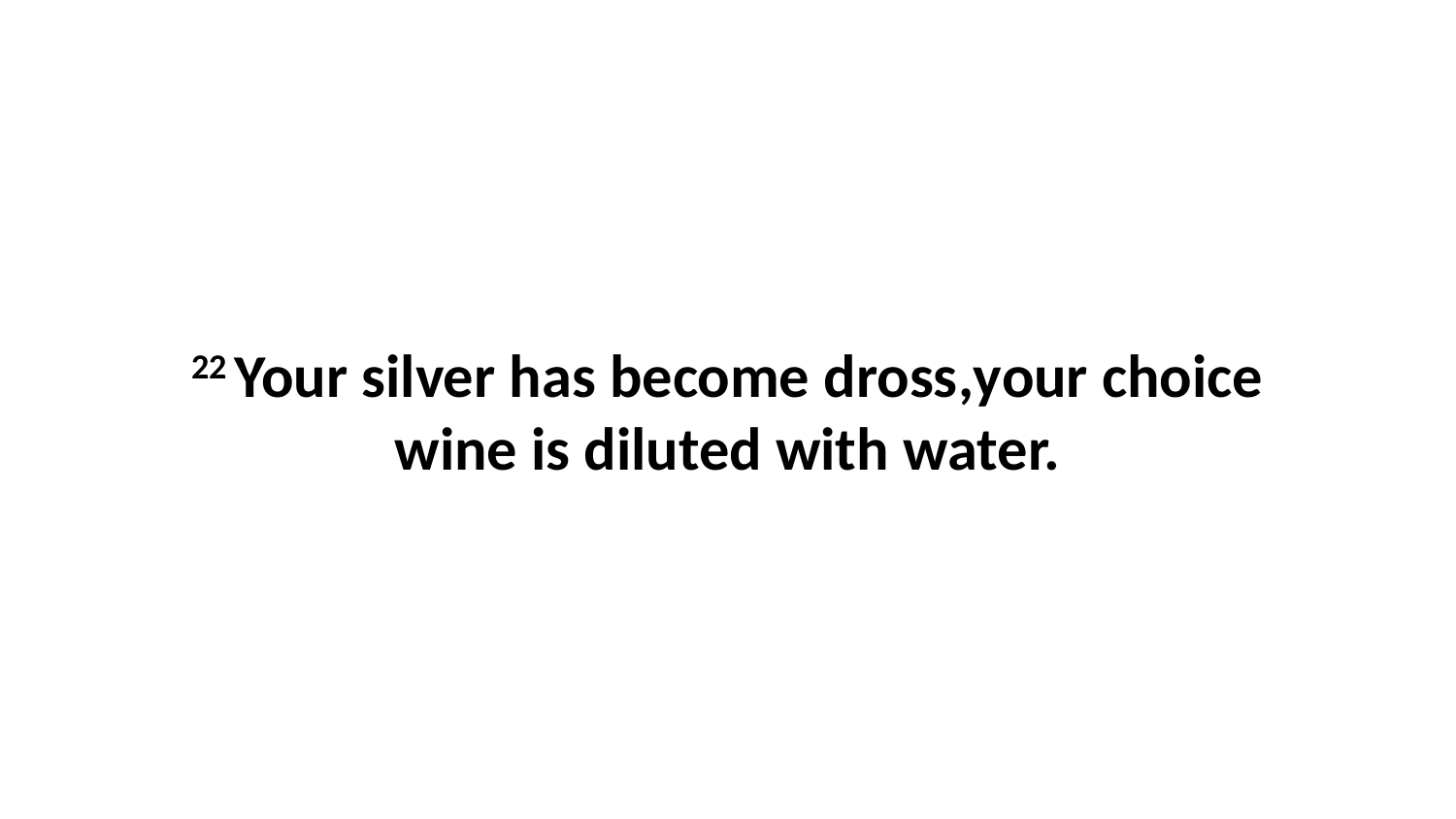

22 Your silver has become dross,your choice wine is diluted with water.